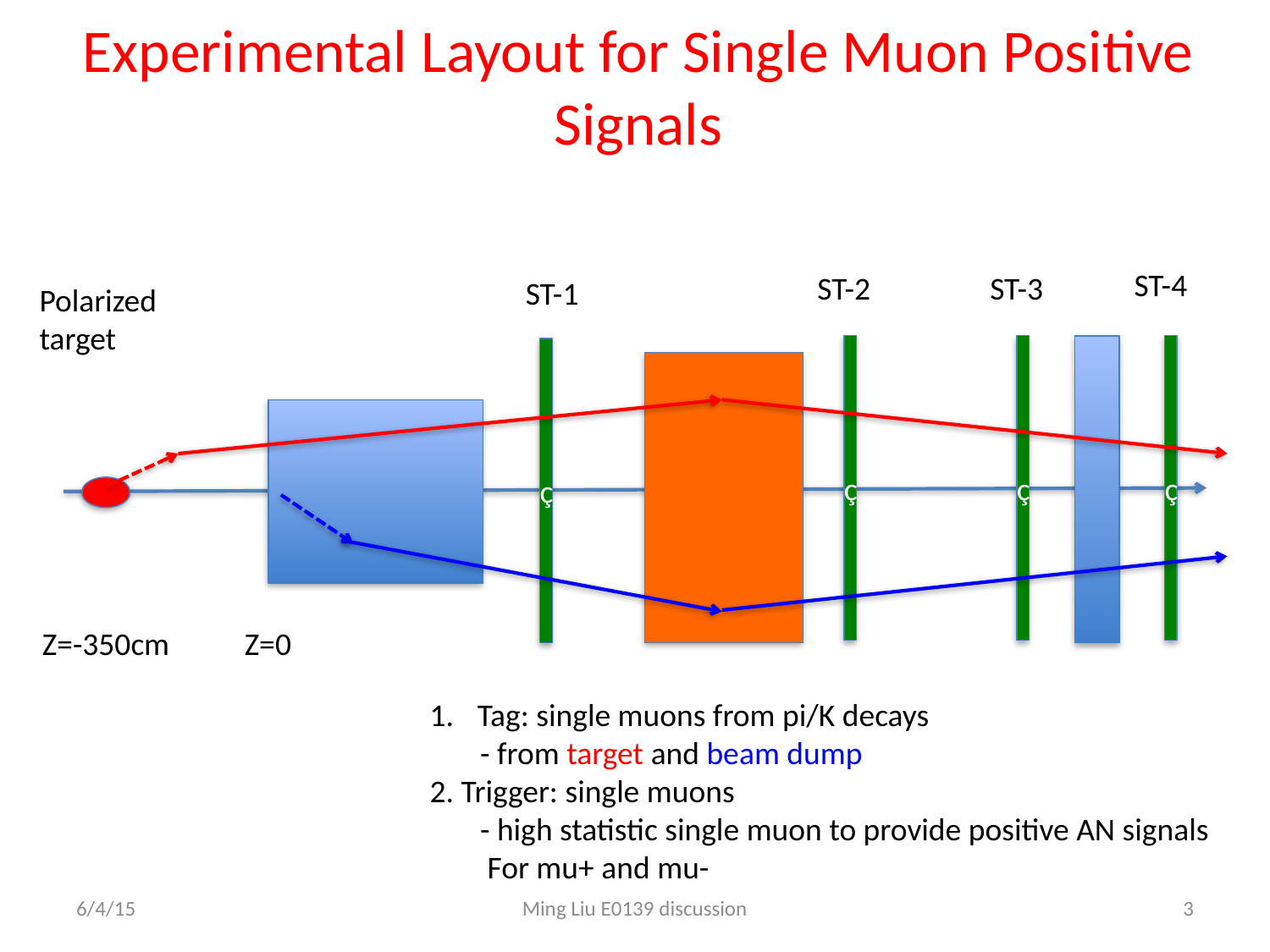

# Experimental Layout for Single Muon Positive Signals
ST-4
ST-2
ST-3
ST-1
Polarized
target
ç
ç

ç
ç

Z=-350cm
Z=0
Tag: single muons from pi/K decays
       - from target and beam dump
2. Trigger: single muons
       - high statistic single muon to provide positive AN signals
        For mu+ and mu-
6/4/15
Ming Liu E0139 discussion
3